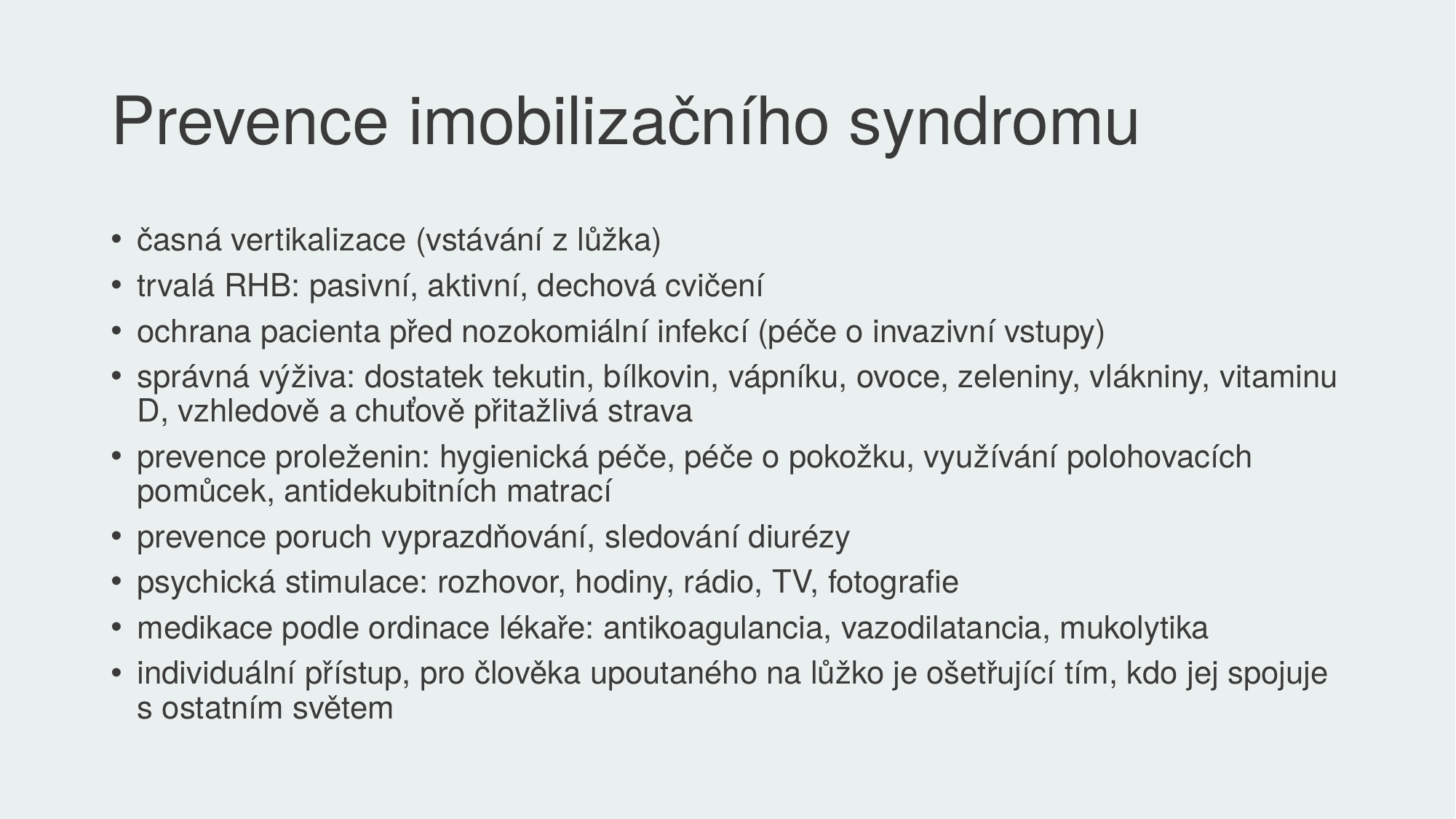

# Prevence imobilizačního syndromu
časná vertikalizace (vstávání z lůžka)
trvalá RHB: pasivní, aktivní, dechová cvičení
ochrana pacienta před nozokomiální infekcí (péče o invazivní vstupy)
správná výživa: dostatek tekutin, bílkovin, vápníku, ovoce, zeleniny, vlákniny, vitaminu D, vzhledově a chuťově přitažlivá strava
prevence proleženin: hygienická péče, péče o pokožku, využívání polohovacích pomůcek, antidekubitních matrací
prevence poruch vyprazdňování, sledování diurézy
psychická stimulace: rozhovor, hodiny, rádio, TV, fotografie
medikace podle ordinace lékaře: antikoagulancia, vazodilatancia, mukolytika
individuální přístup, pro člověka upoutaného na lůžko je ošetřující tím, kdo jej spojuje s ostatním světem